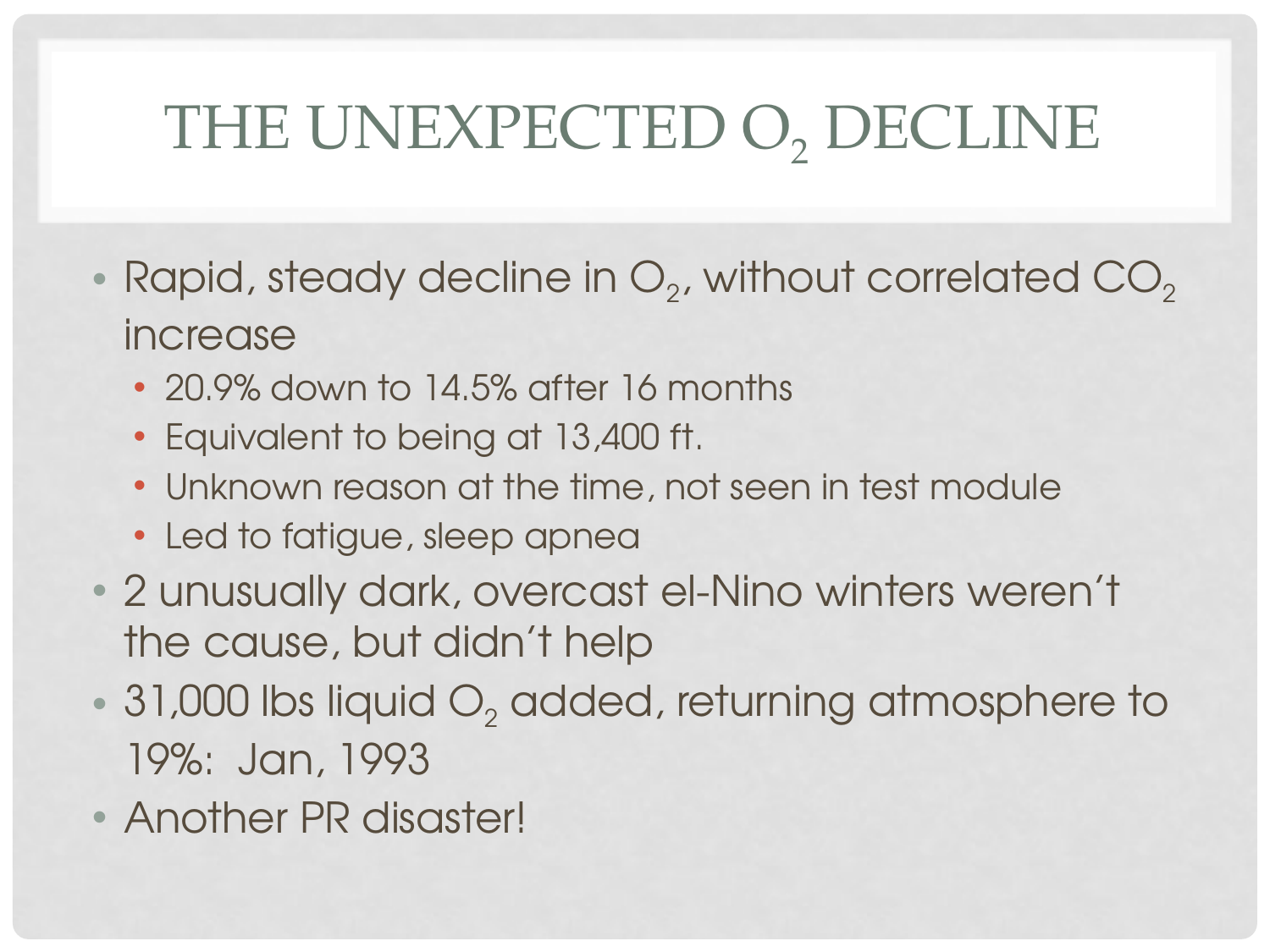

# The unexpected O2 decline
Rapid, steady decline in O2, without correlated CO2 increase
20.9% down to 14.5% after 16 months
Equivalent to being at 13,400 ft.
Unknown reason at the time, not seen in test module
Led to fatigue, sleep apnea
2 unusually dark, overcast el-Nino winters weren’t the cause, but didn’t help
31,000 lbs liquid O2 added, returning atmosphere to 19%:  Jan, 1993
Another PR disaster!